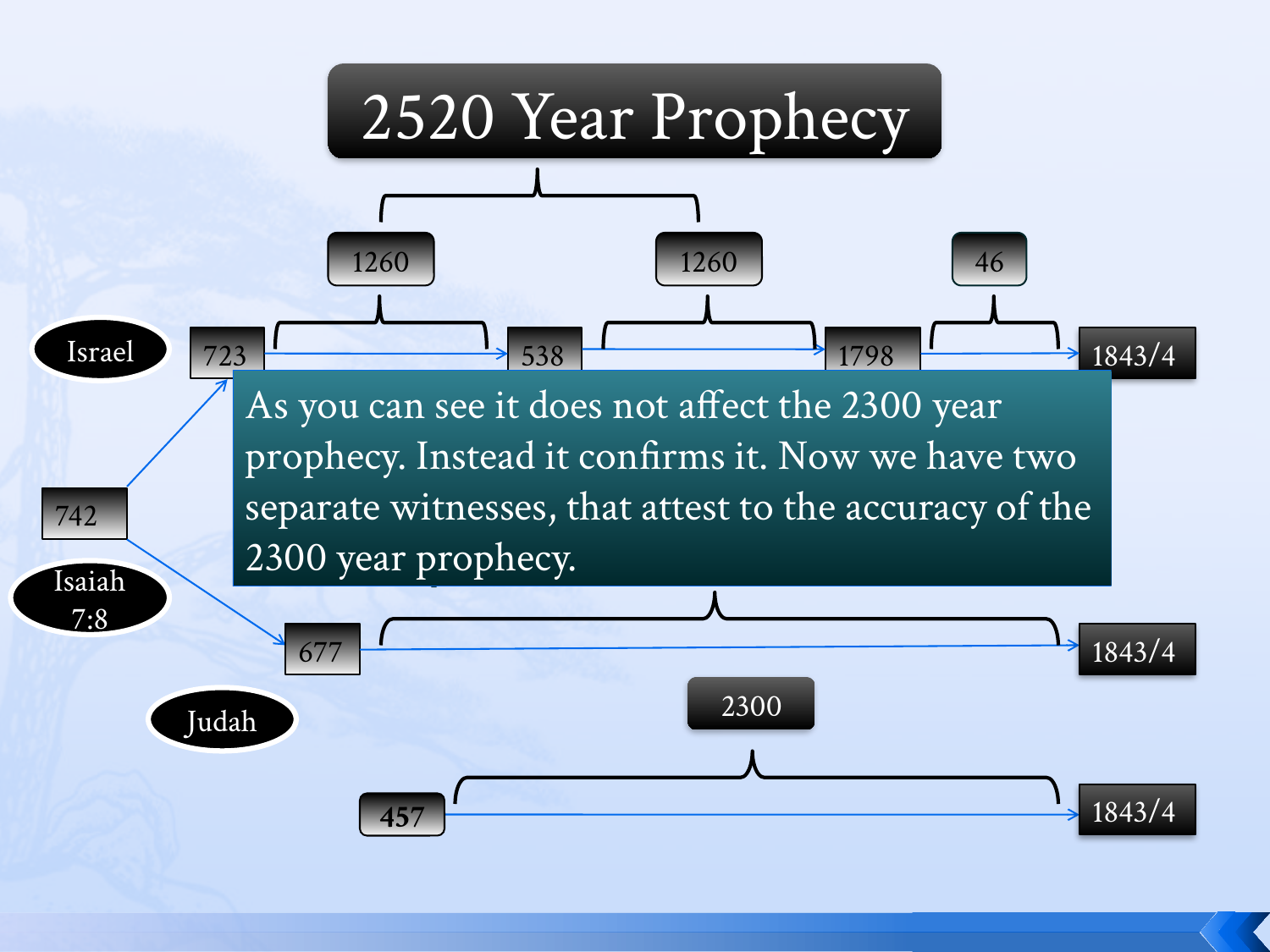

2520 Year Prophecy

1260
1260
46

Israel
723
538
1798
1843/4
As you can see it does not affect the 2300 year prophecy. Instead it confirms it. Now we have two separate witnesses, that attest to the accuracy of the 2300 year prophecy.
BC    AD

742
2520
Isaiah 7:8
677
1843/4
2300
Judah
1843/4
457